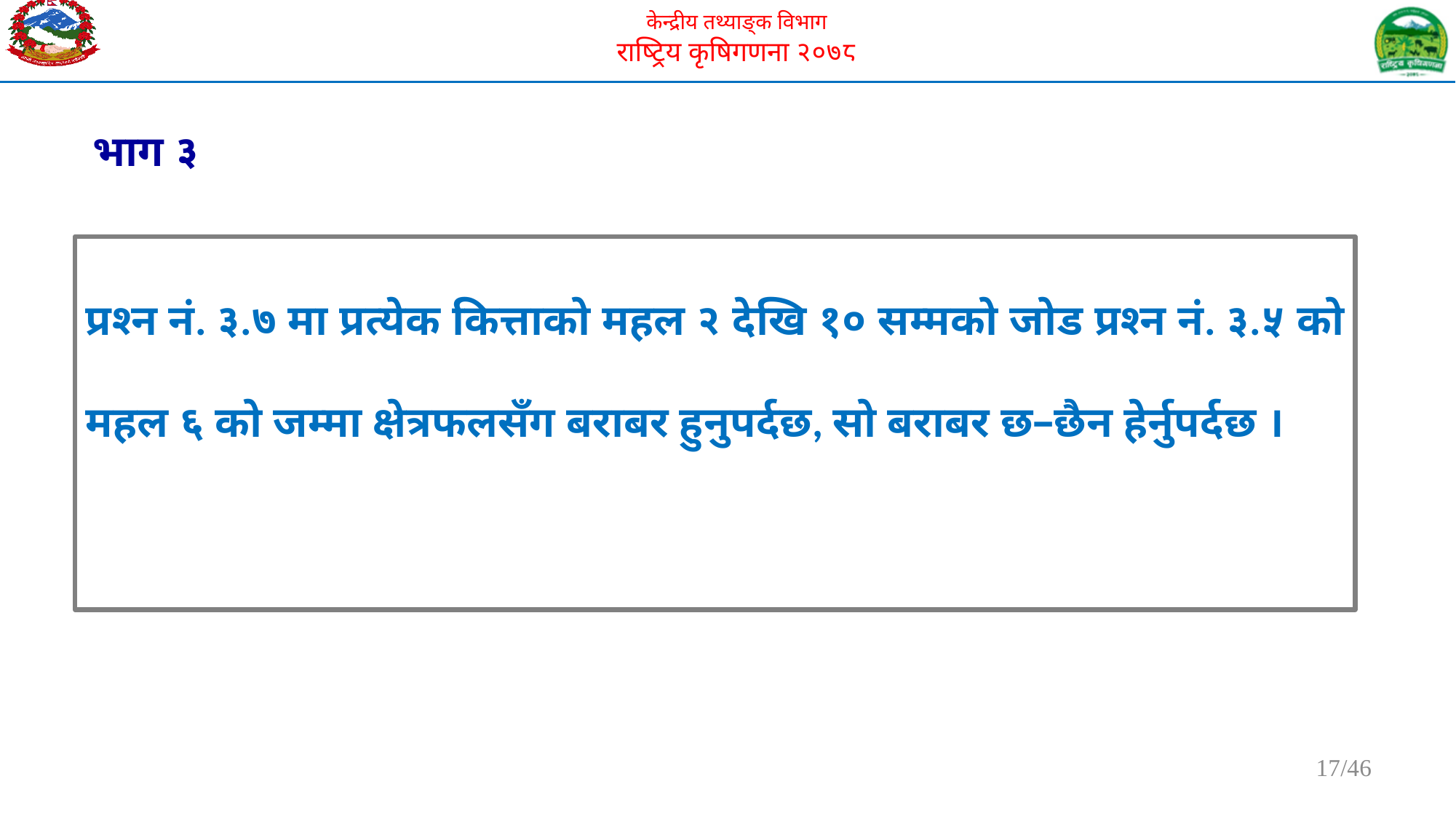

भाग ३
प्रश्न नं. ३.७ मा प्रत्येक कित्ताको महल २ देखि १० सम्मको जोड प्रश्न नं. ३.५ को महल ६ को जम्मा क्षेत्रफलसँग बराबर हुनुपर्दछ, सो बराबर छ–छैन हेर्नुपर्दछ ।
17/46